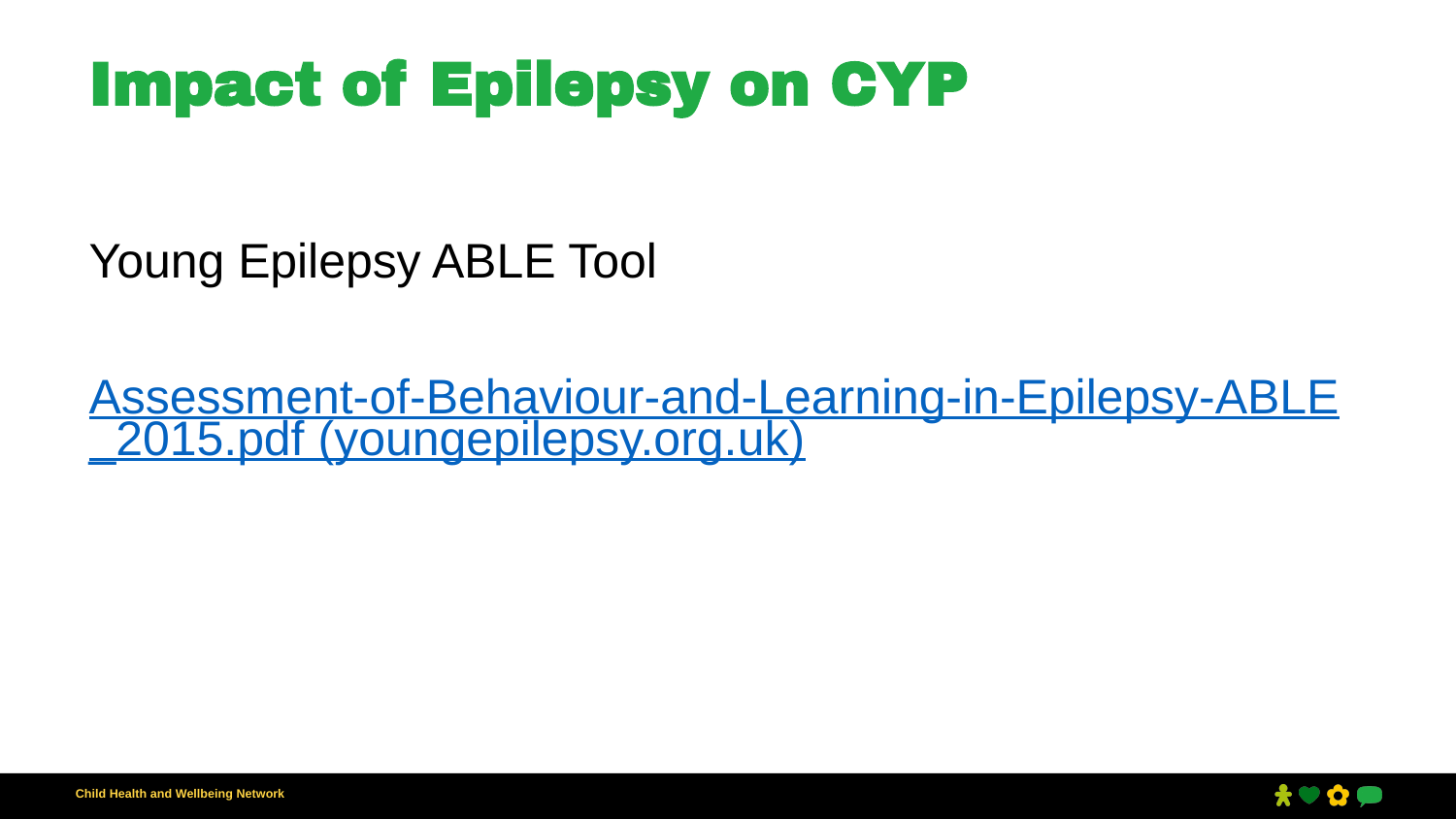

# Impact of Epilepsy on CYP
Young Epilepsy ABLE Tool

Assessment-of-Behaviour-and-Learning-in-Epilepsy-ABLE_2015.pdf (youngepilepsy.org.uk)